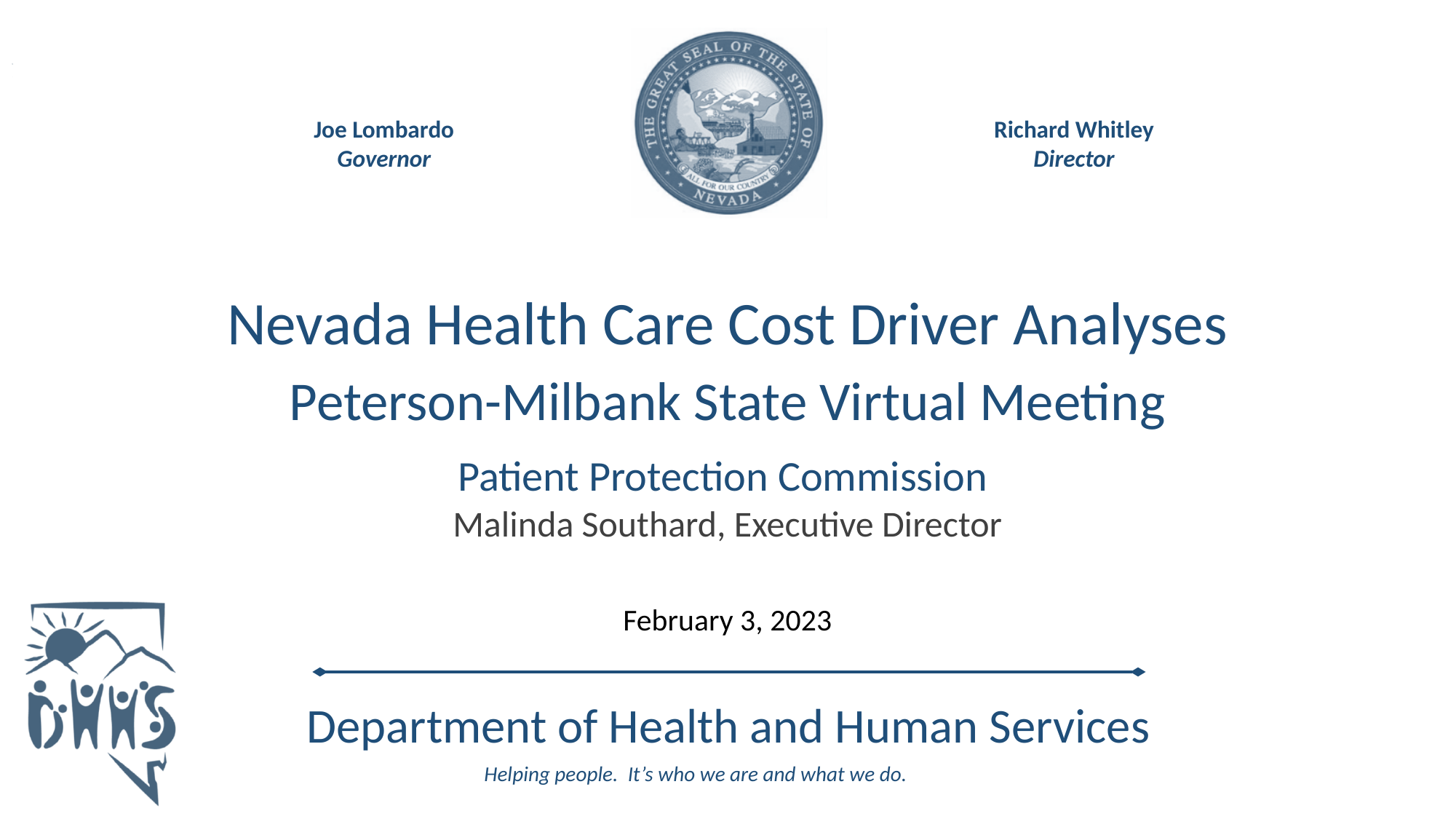

Nevada Health Care Cost Driver Analyses
Peterson-Milbank State Virtual Meeting
# Patient Protection Commission
Malinda Southard, Executive Director
February 3, 2023